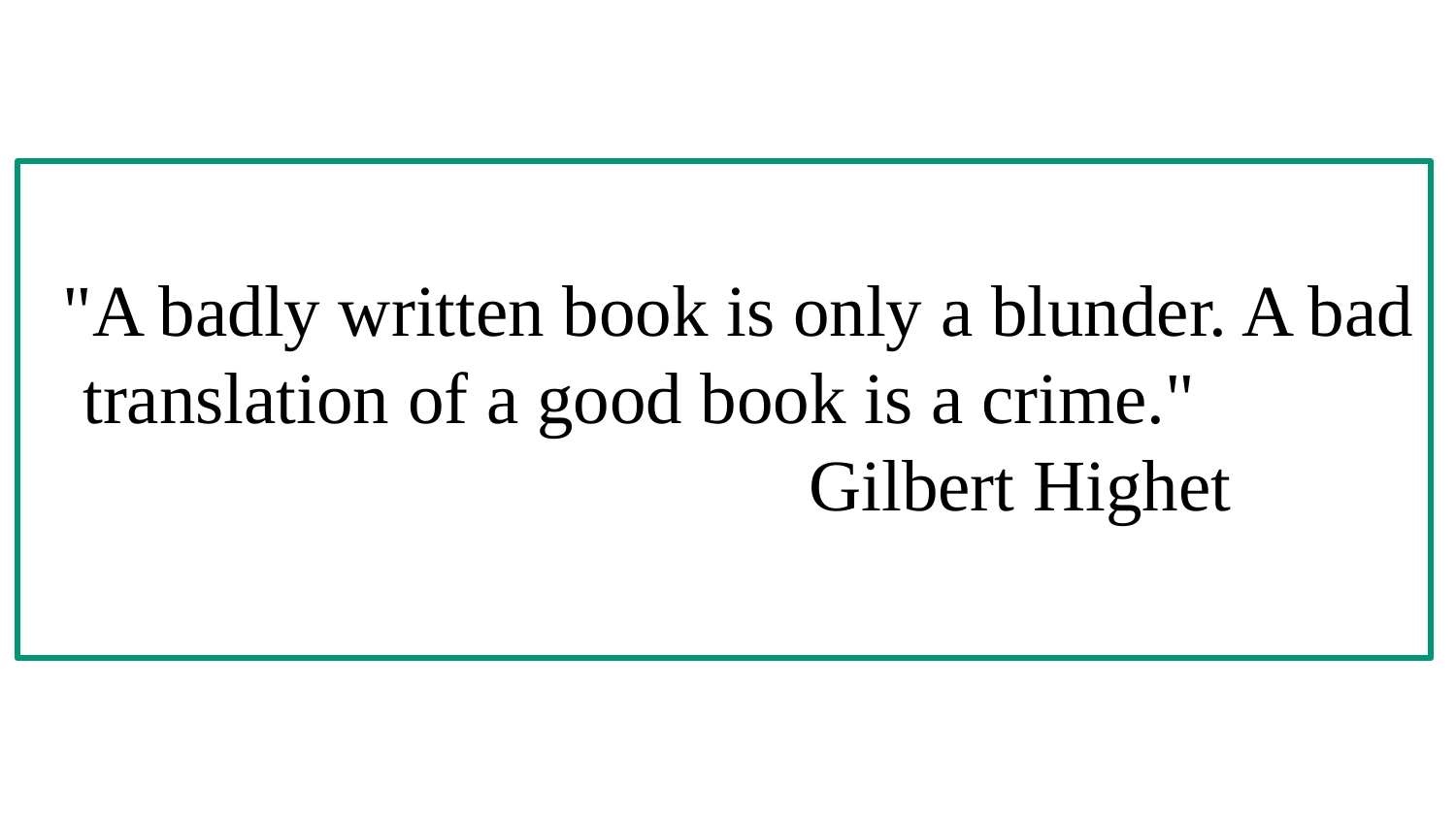

"A badly written book is only a blunder. A bad translation of a good book is a crime."         					Gilbert Highet